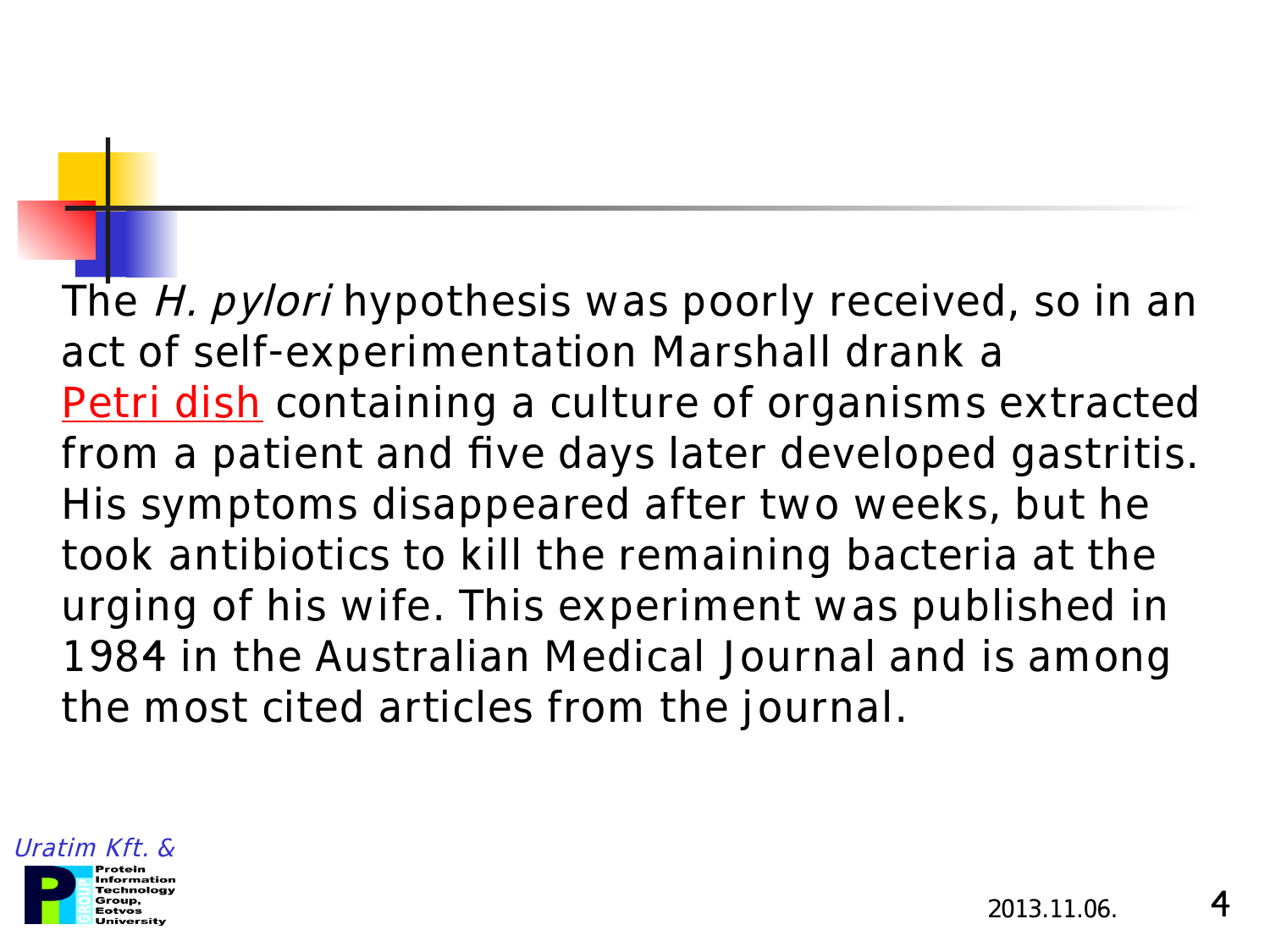

The H. pylori hypothesis was poorly received, so in an act of self-experimentation Marshall drank a Petri dish containing a culture of organisms extracted from a patient and five days later developed gastritis. His symptoms disappeared after two weeks, but he took antibiotics to kill the remaining bacteria at the urging of his wife. This experiment was published in 1984 in the Australian Medical Journal and is among the most cited articles from the journal.
2013.11.06.
4